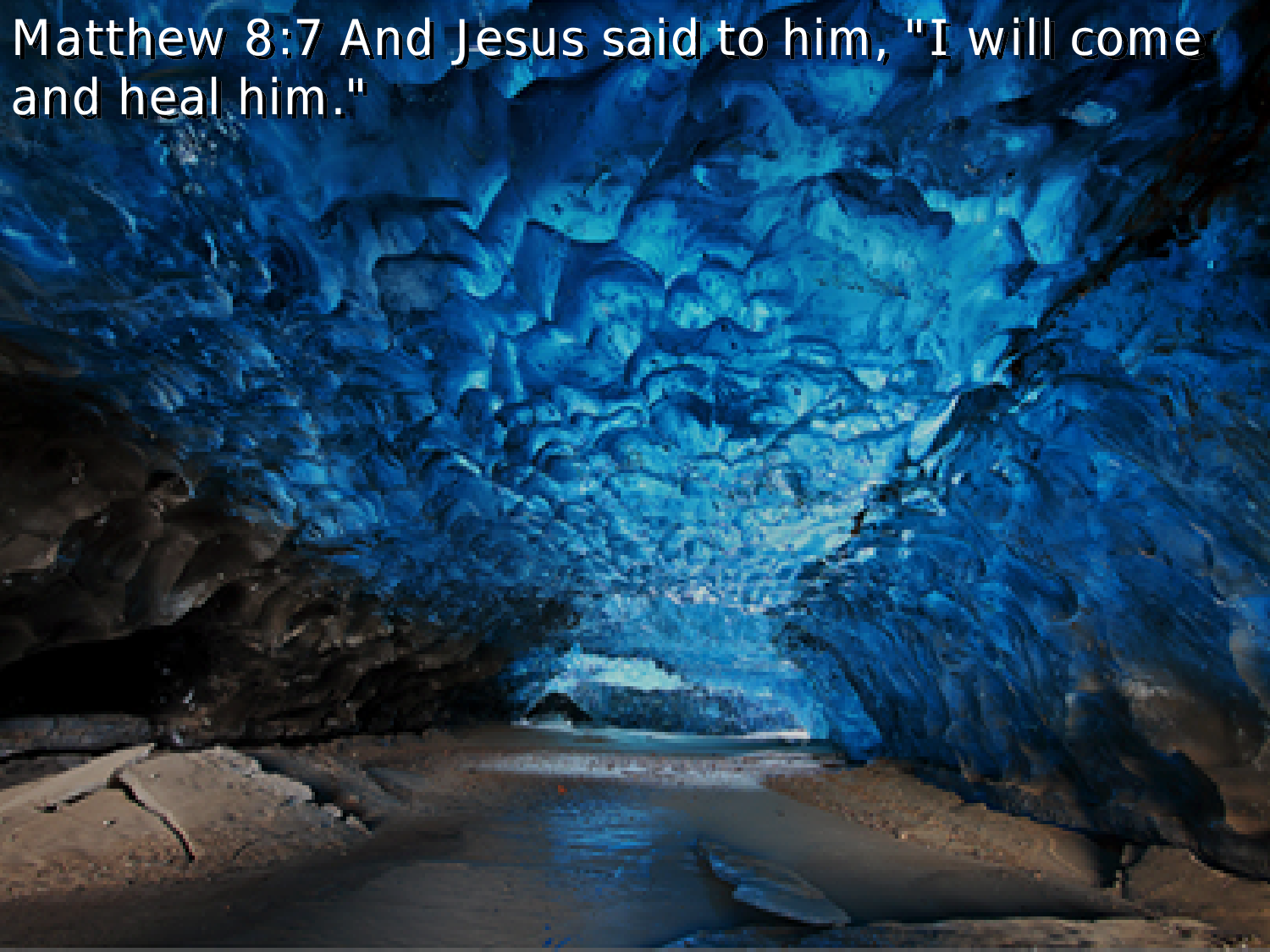

Matthew 8:7 And Jesus said to him, "I will come and heal him."